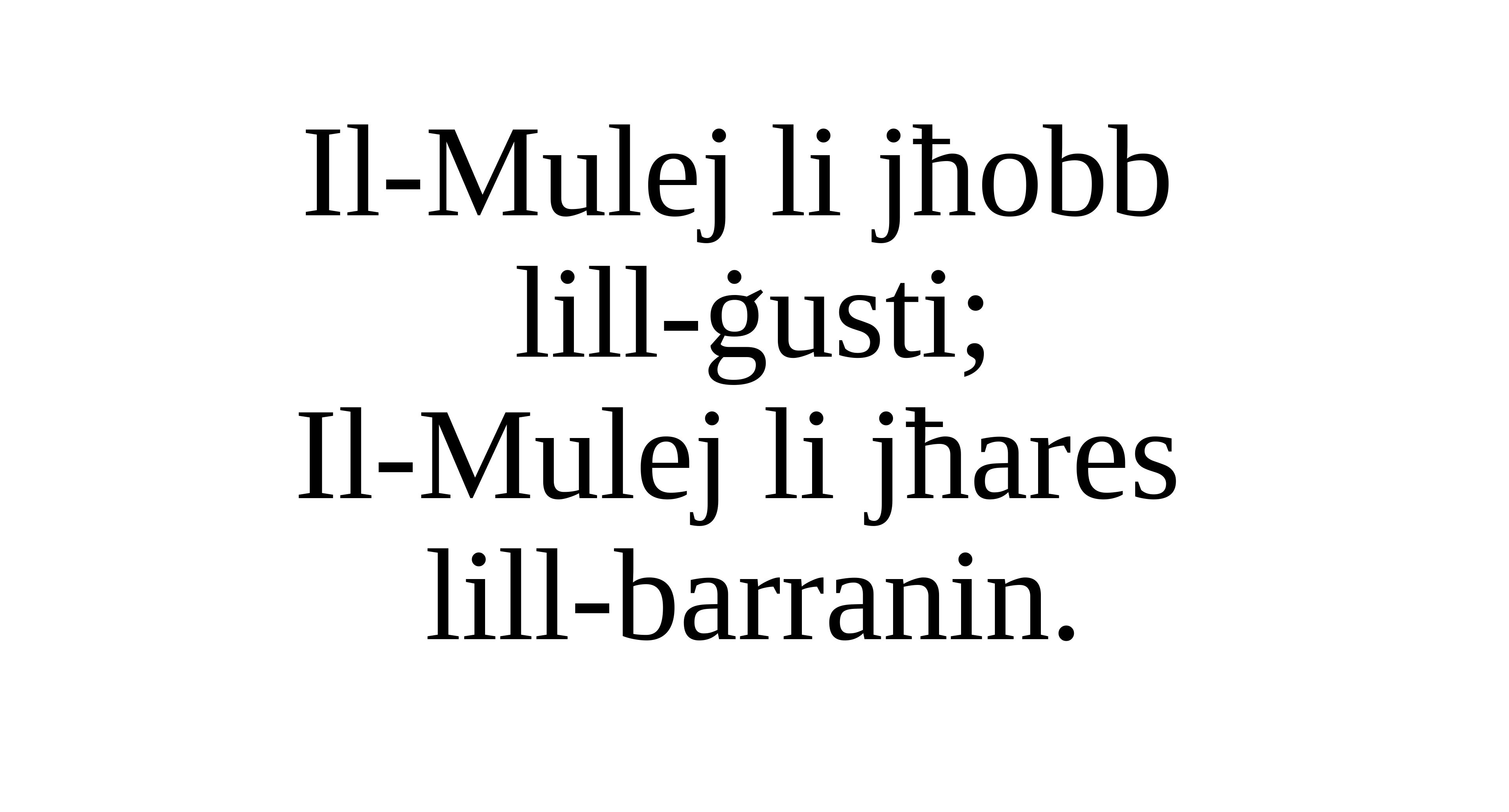

Il-Mulej li jħobb
lill-ġusti;
Il-Mulej li jħares
lill-barranin.